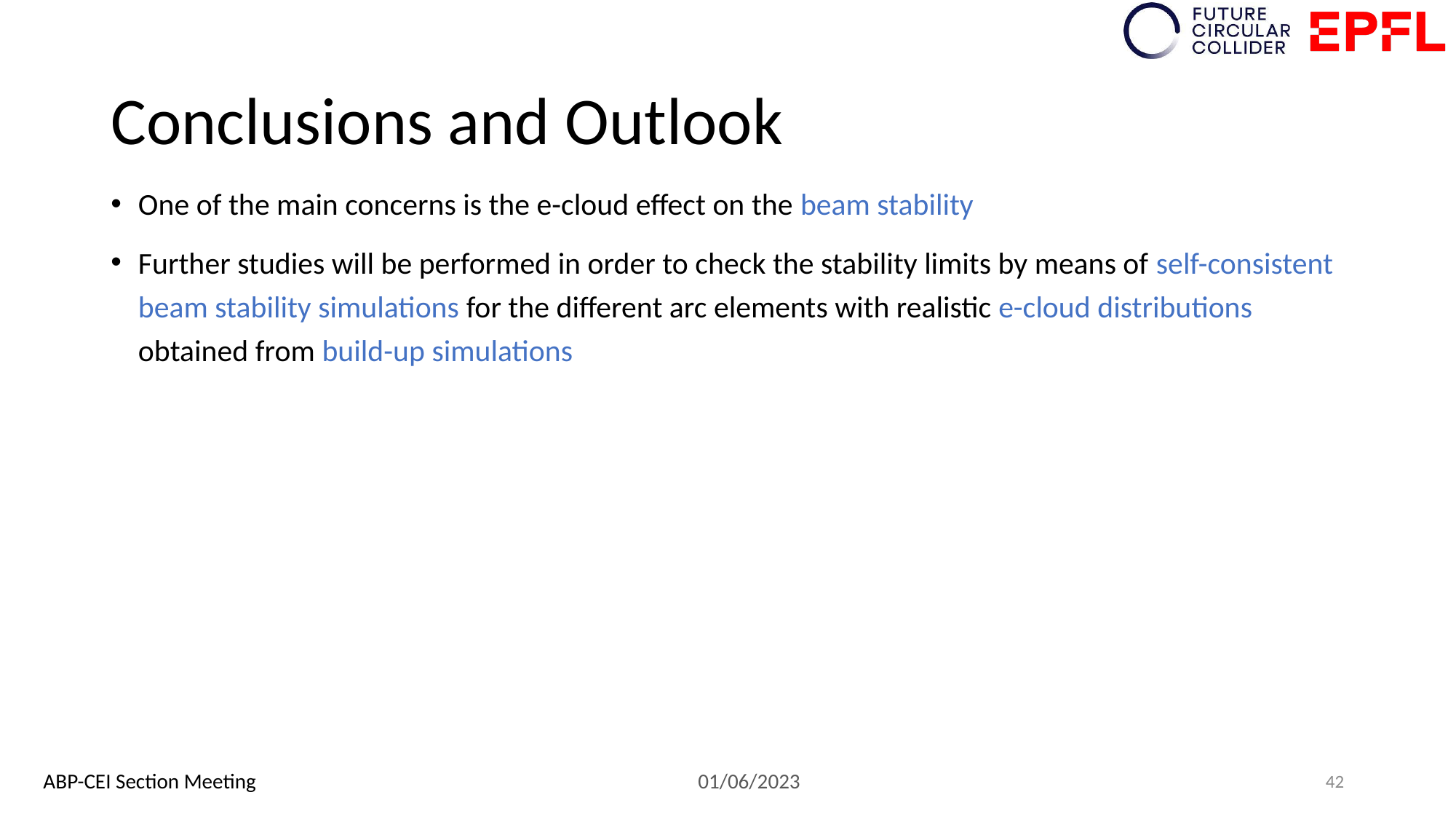

# Conclusions and Outlook
One of the main concerns is the e-cloud effect on the beam stability
Further studies will be performed in order to check the stability limits by means of self-consistent beam stability simulations for the different arc elements with realistic e-cloud distributions obtained from build-up simulations

42
ABP-CEI Section Meeting					01/06/2023